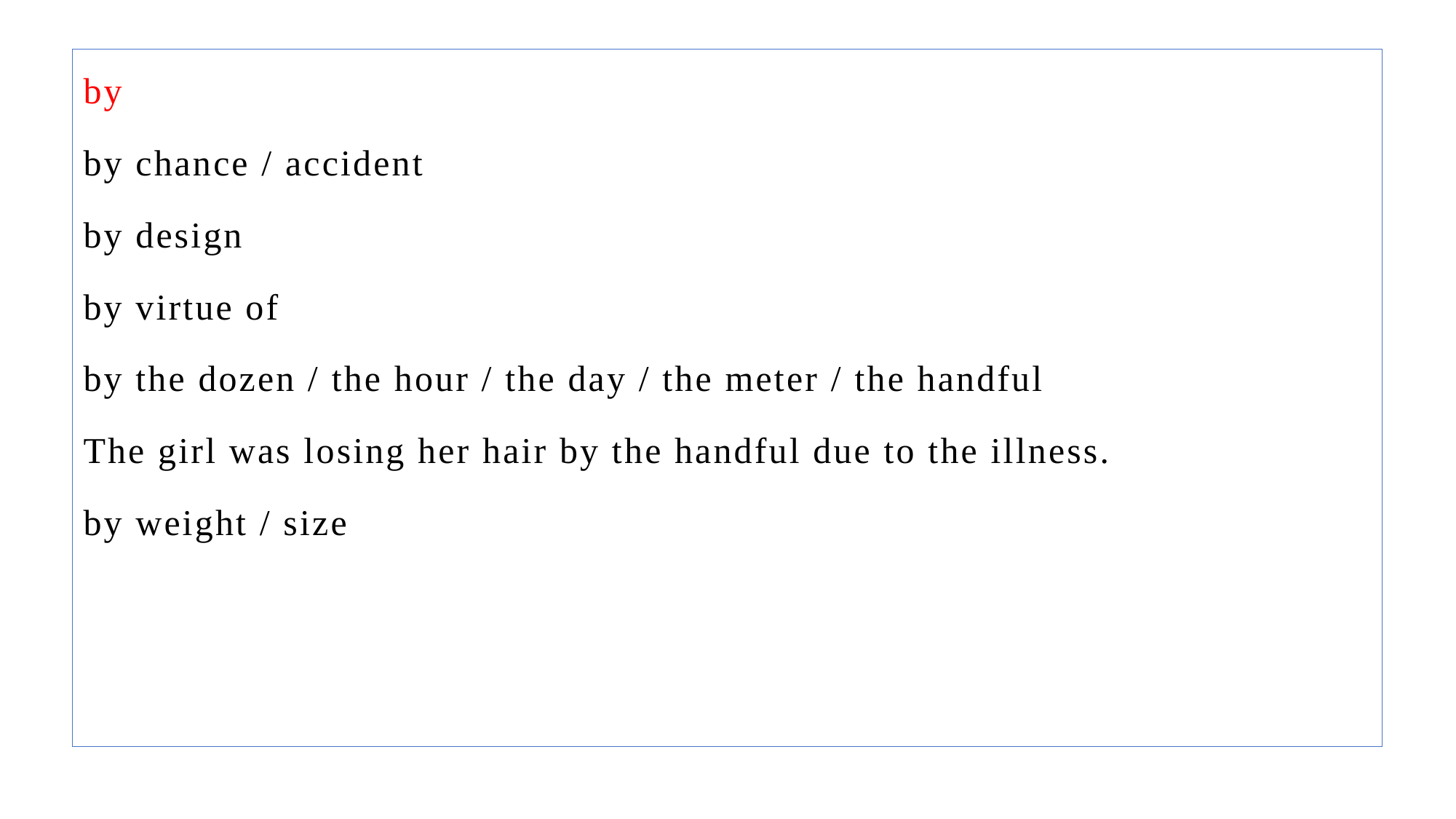

by
by chance / accident
by design
by virtue of
by the dozen / the hour / the day / the meter / the handful
The girl was losing her hair by the handful due to the illness.
by weight / size